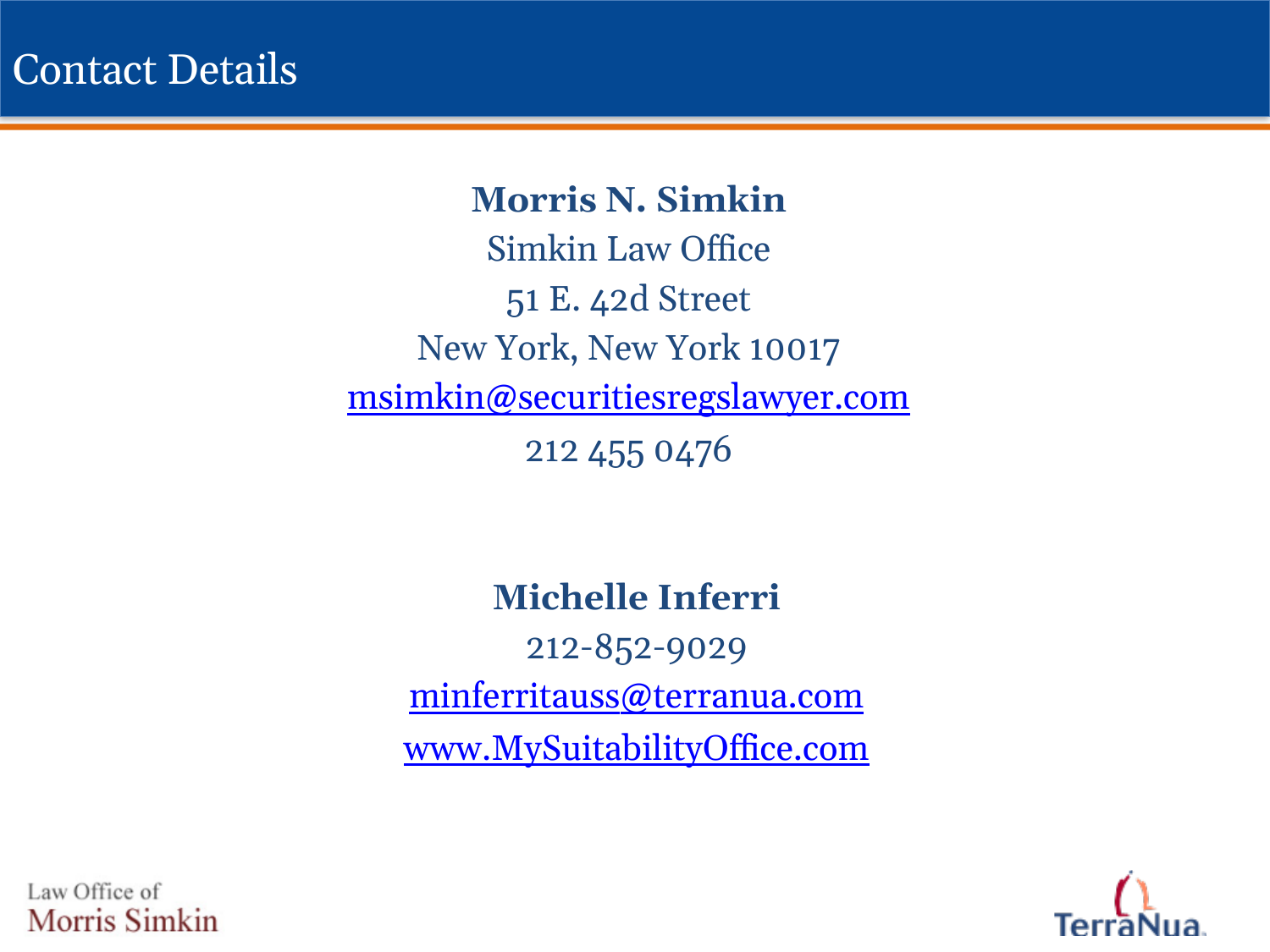

# Contact Details
Morris N. Simkin
Simkin Law Office
51 E. 42d Street
New York, New York 10017
msimkin@securitiesregslawyer.com
212 455 0476

Michelle Inferri
212-852-9029
minferritauss@terranua.com
www.MySuitabilityOffice.com